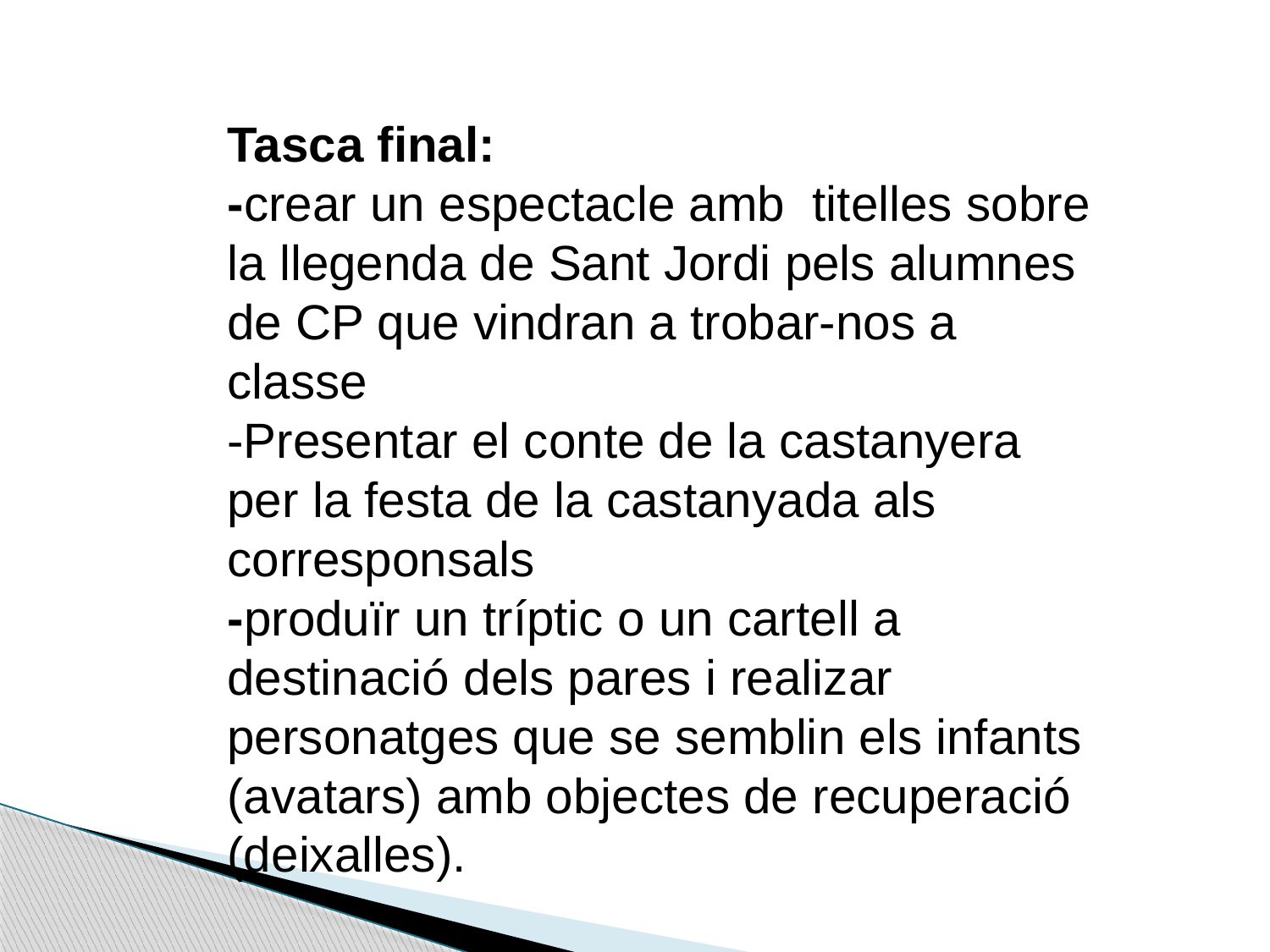

Tasca final:
-crear un espectacle amb  titelles sobre la llegenda de Sant Jordi pels alumnes de CP que vindran a trobar-nos a classe
-Presentar el conte de la castanyera per la festa de la castanyada als corresponsals
-produïr un tríptic o un cartell a destinació dels pares i realizar personatges que se semblin els infants (avatars) amb objectes de recuperació (deixalles).